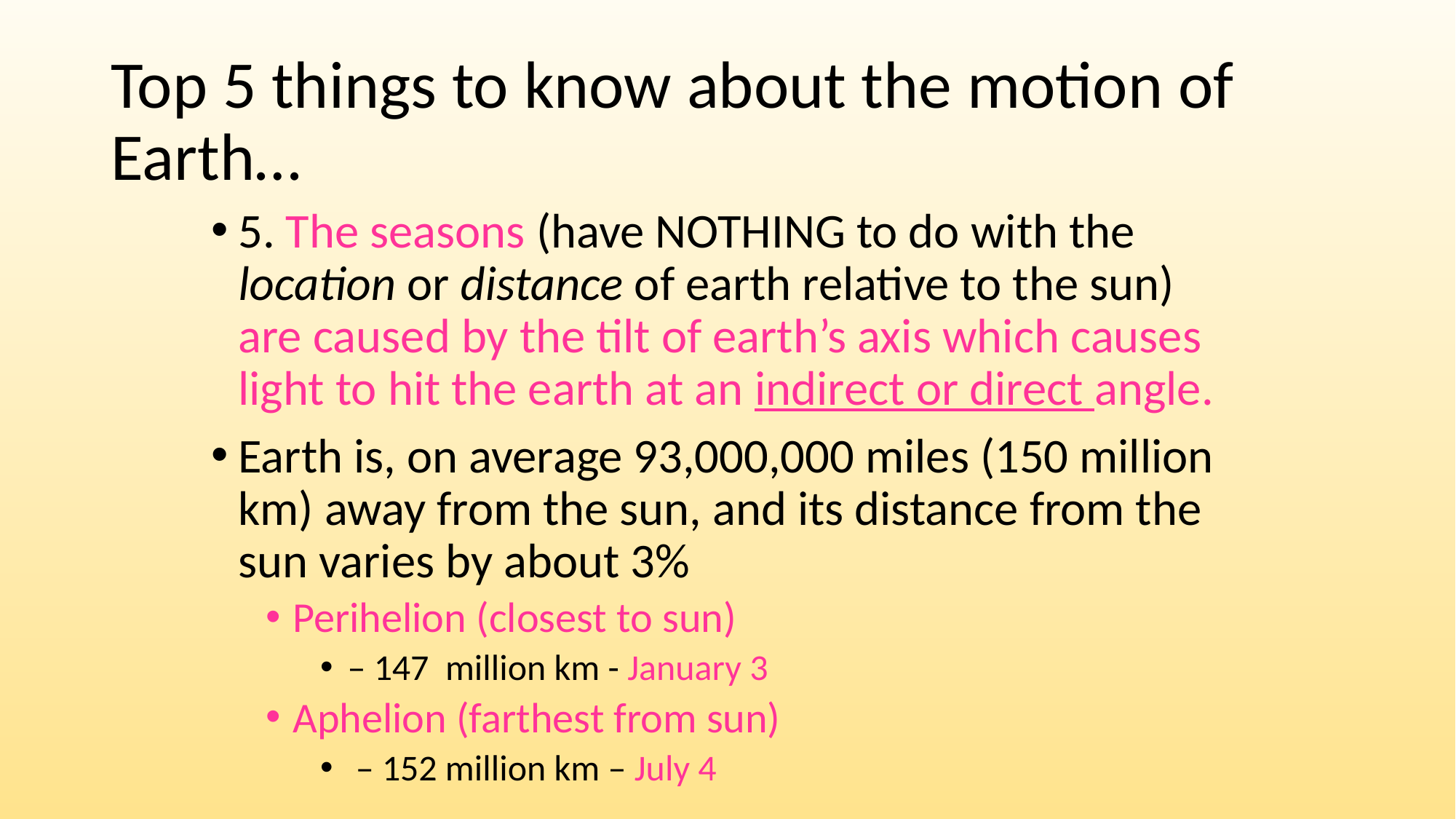

# Top 5 things to know about the motion of Earth…
5. The seasons (have NOTHING to do with the location or distance of earth relative to the sun) are caused by the tilt of earth’s axis which causes light to hit the earth at an indirect or direct angle.
Earth is, on average 93,000,000 miles (150 million km) away from the sun, and its distance from the sun varies by about 3%
Perihelion (closest to sun)
– 147  million km - January 3
Aphelion (farthest from sun)
 – 152 million km – July 4